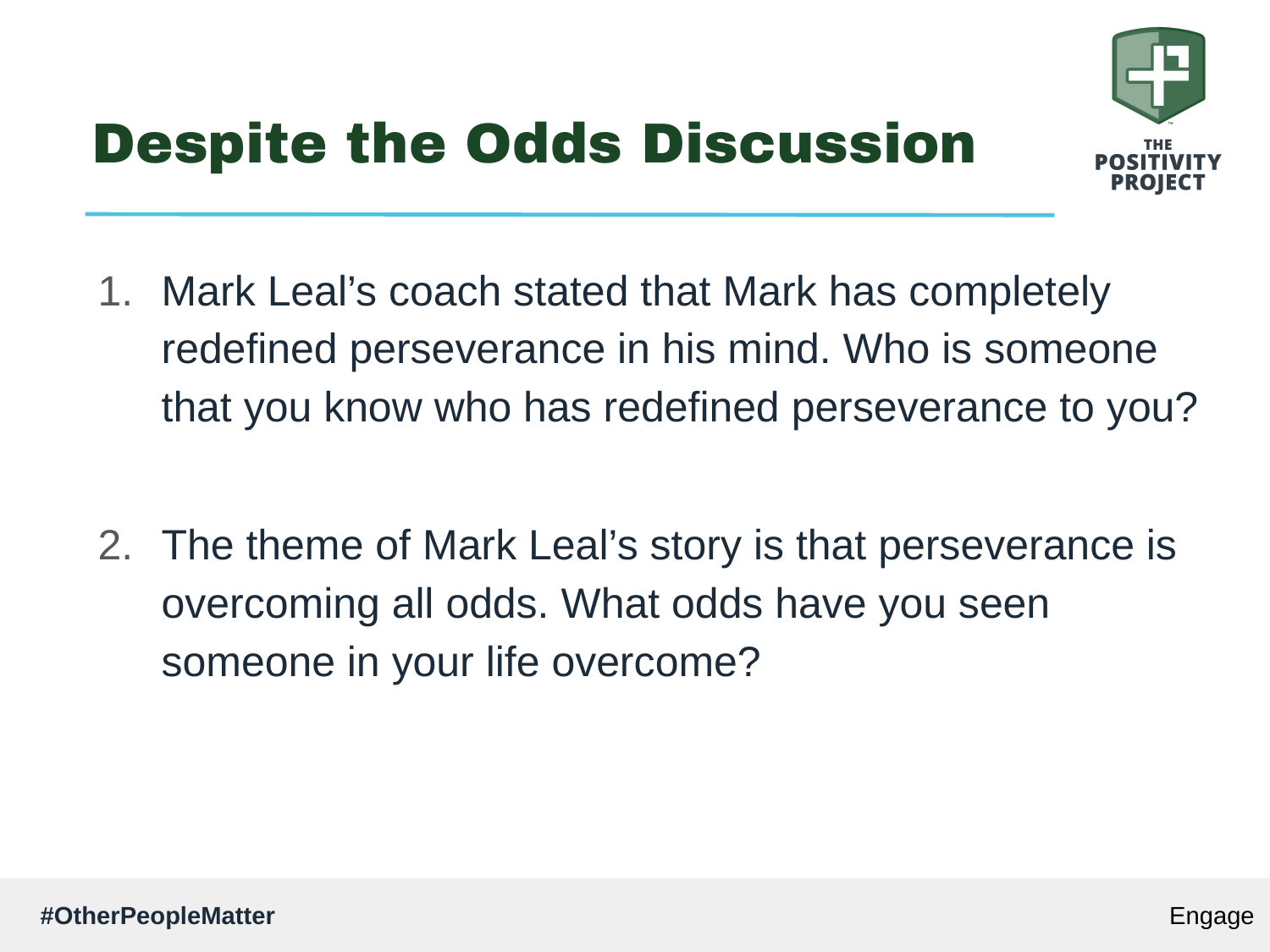

# Despite the Odds Discussion
Mark Leal’s coach stated that Mark has completely redefined perseverance in his mind. Who is someone that you know who has redefined perseverance to you?
The theme of Mark Leal’s story is that perseverance is overcoming all odds. What odds have you seen someone in your life overcome?
Engage